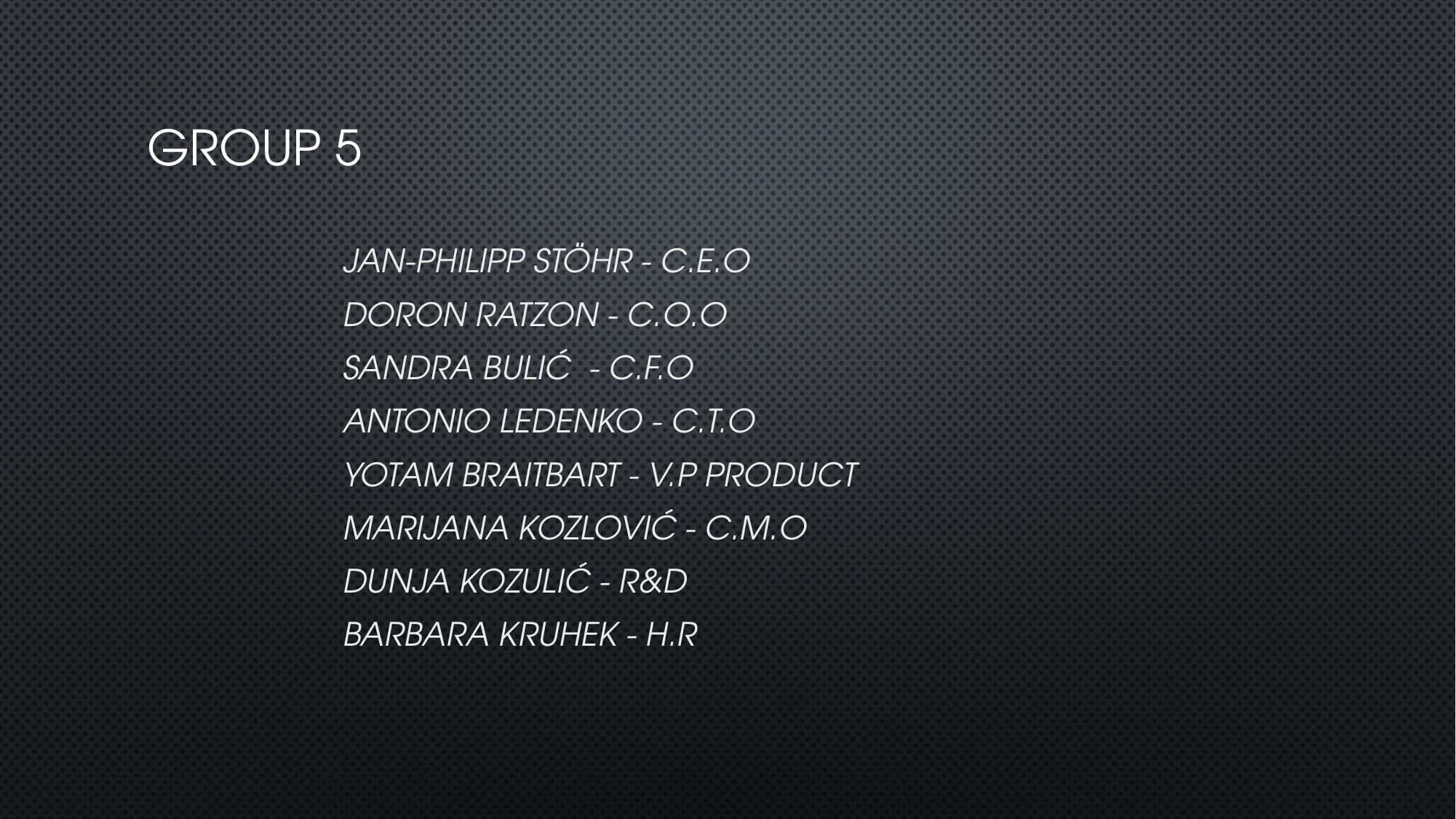

# GROUP 5
Jan-philipp stöhr - C.E.O
Doron ratzon - C.O.O
Sandra bulić  - C.F.O
Antonio ledenko - C.T.O
Yotam braitbart - V.P PRODUCT
Marijana Kozlović - C.M.O
Dunja kozulić - R&D
Barbara kruhek - H.R